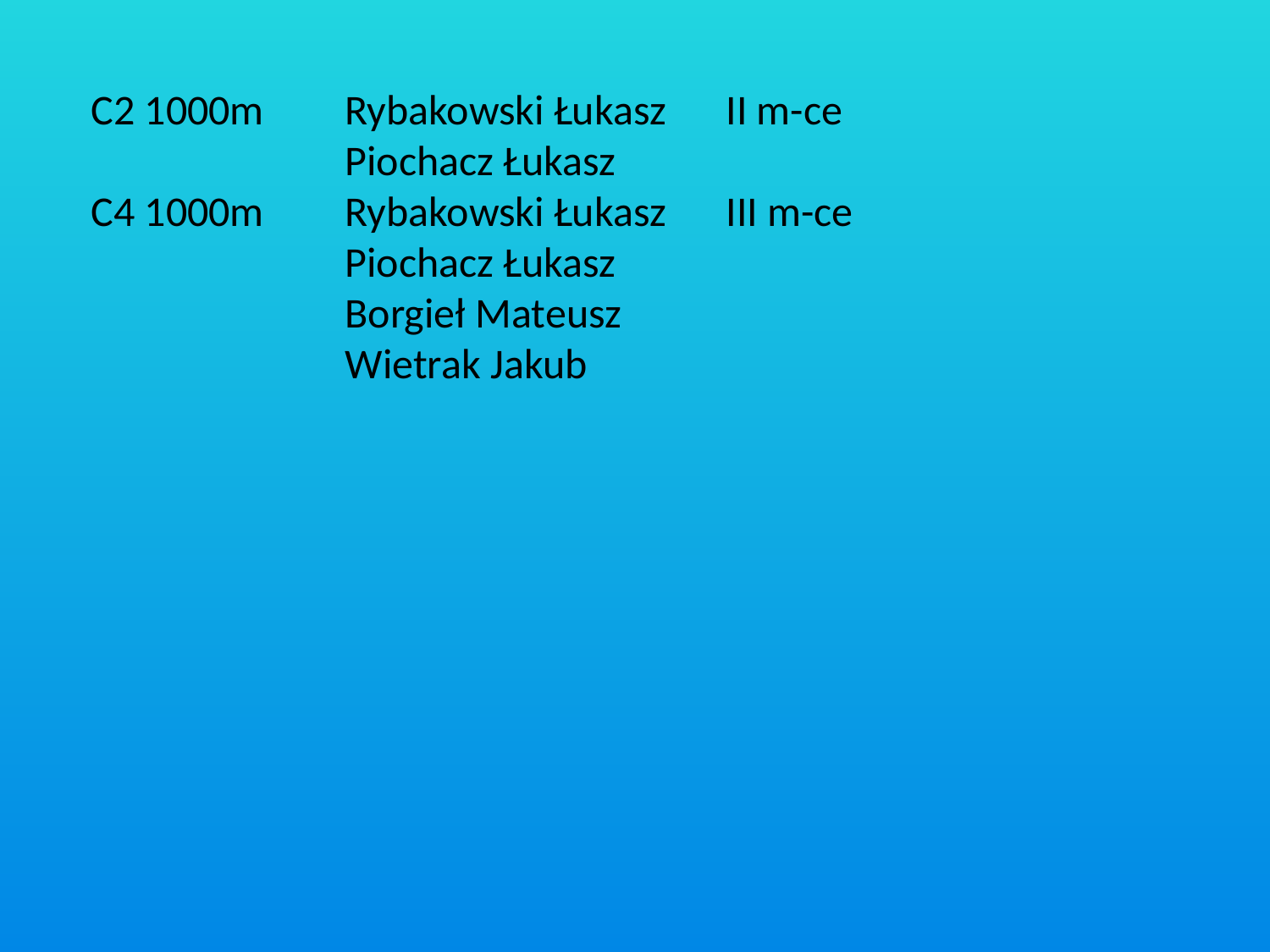

C2 1000m	Rybakowski Łukasz	II m-ce
		Piochacz Łukasz
C4 1000m	Rybakowski Łukasz 	III m-ce
		Piochacz Łukasz
		Borgieł Mateusz
		Wietrak Jakub